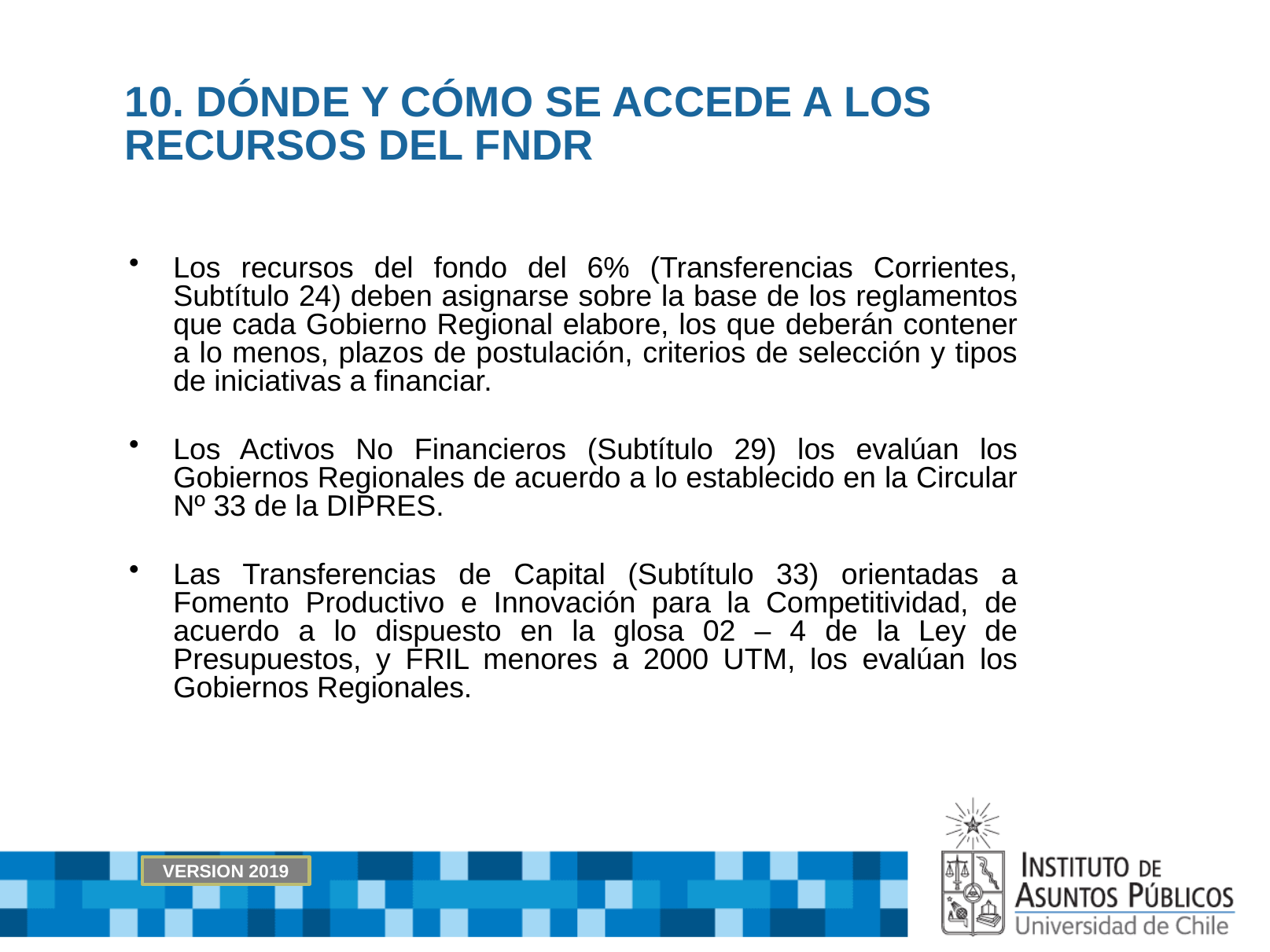

# 10. DÓNDE Y CÓMO SE ACCEDE A LOS RECURSOS DEL FNDR
Los recursos del fondo del 6% (Transferencias Corrientes, Subtítulo 24) deben asignarse sobre la base de los reglamentos que cada Gobierno Regional elabore, los que deberán contener a lo menos, plazos de postulación, criterios de selección y tipos de iniciativas a financiar.

Los Activos No Financieros (Subtítulo 29) los evalúan los Gobiernos Regionales de acuerdo a lo establecido en la Circular Nº 33 de la DIPRES.

Las Transferencias de Capital (Subtítulo 33) orientadas a Fomento Productivo e Innovación para la Competitividad, de acuerdo a lo dispuesto en la glosa 02 – 4 de la Ley de Presupuestos, y FRIL menores a 2000 UTM, los evalúan los Gobiernos Regionales.

VERSION 2019